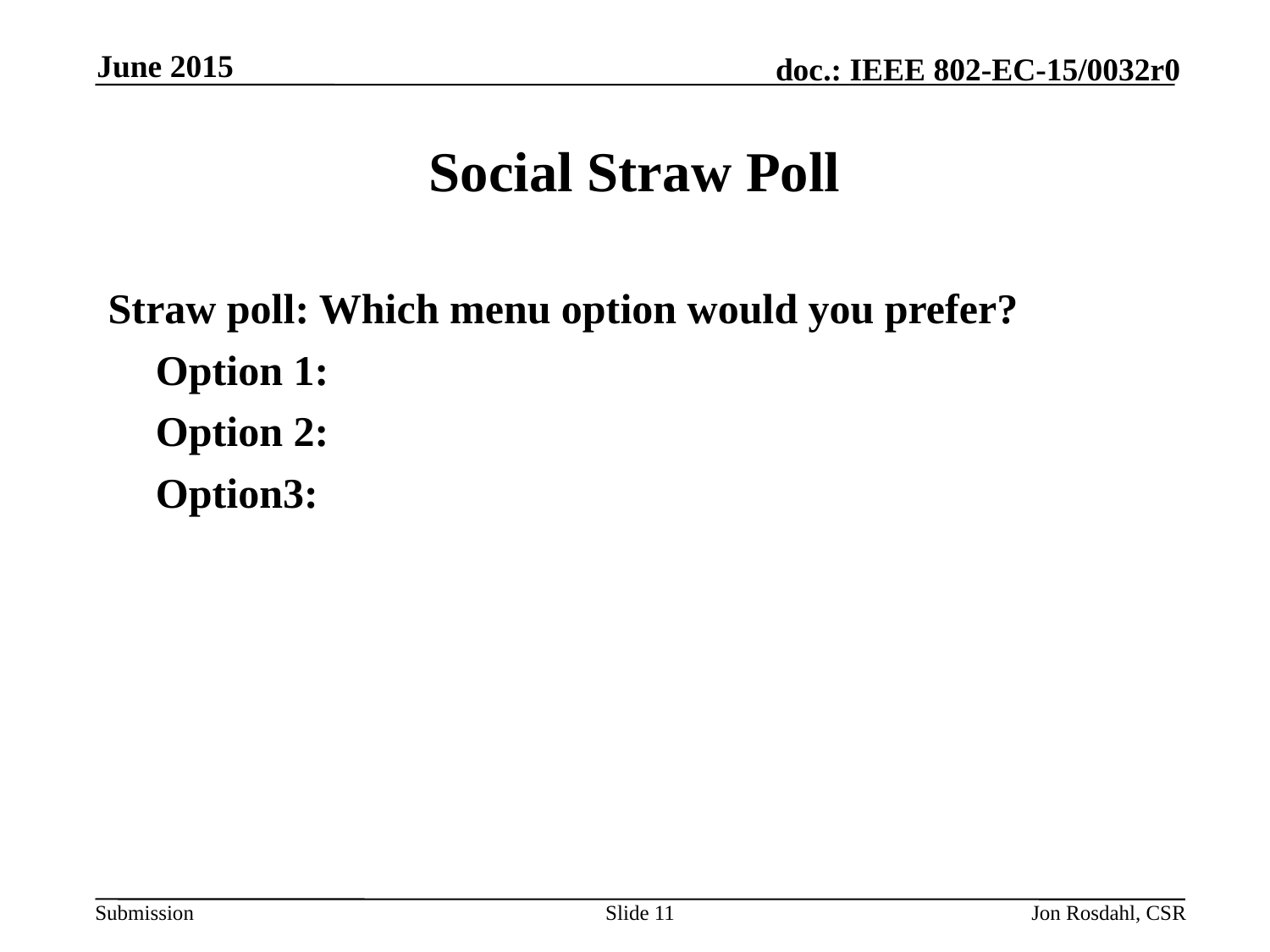

June 2015
# Social Straw Poll
Straw poll: Which menu option would you prefer?
	Option 1:
	Option 2:
	Option3:

Slide 11
Jon Rosdahl, CSR